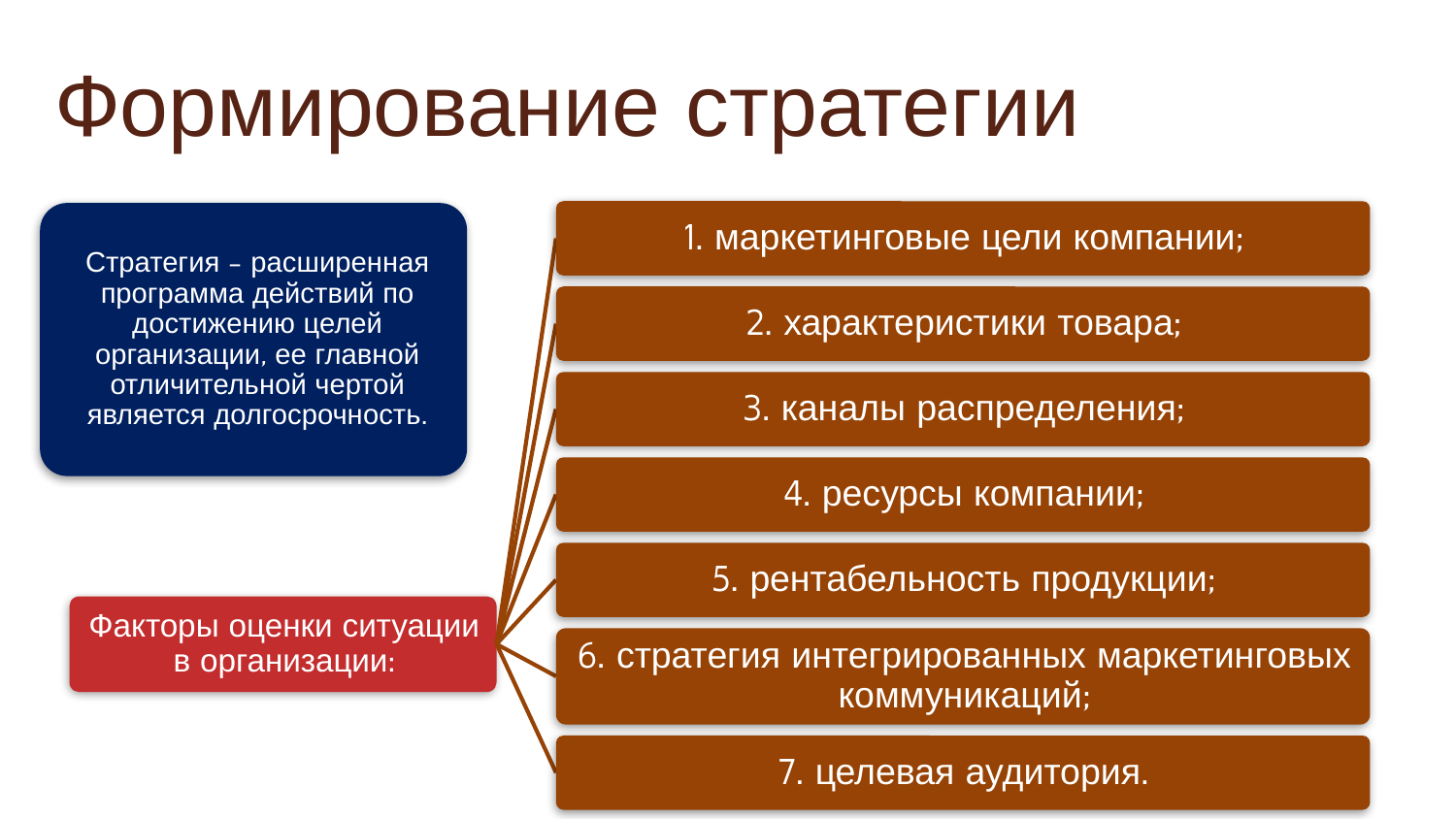

# Формирование стратегии
Стратегия – расширенная программа действий по достижению целей организации, ее главной отличительной чертой является долгосрочность.
Факторы оценки ситуации в организации:

1. маркетинговые цели компании;

2. характеристики товара;

3. каналы распределения;

4. ресурсы компании;

5. рентабельность продукции;

6. стратегия интегрированных маркетинговых
коммуникаций;

7. целевая аудитория.